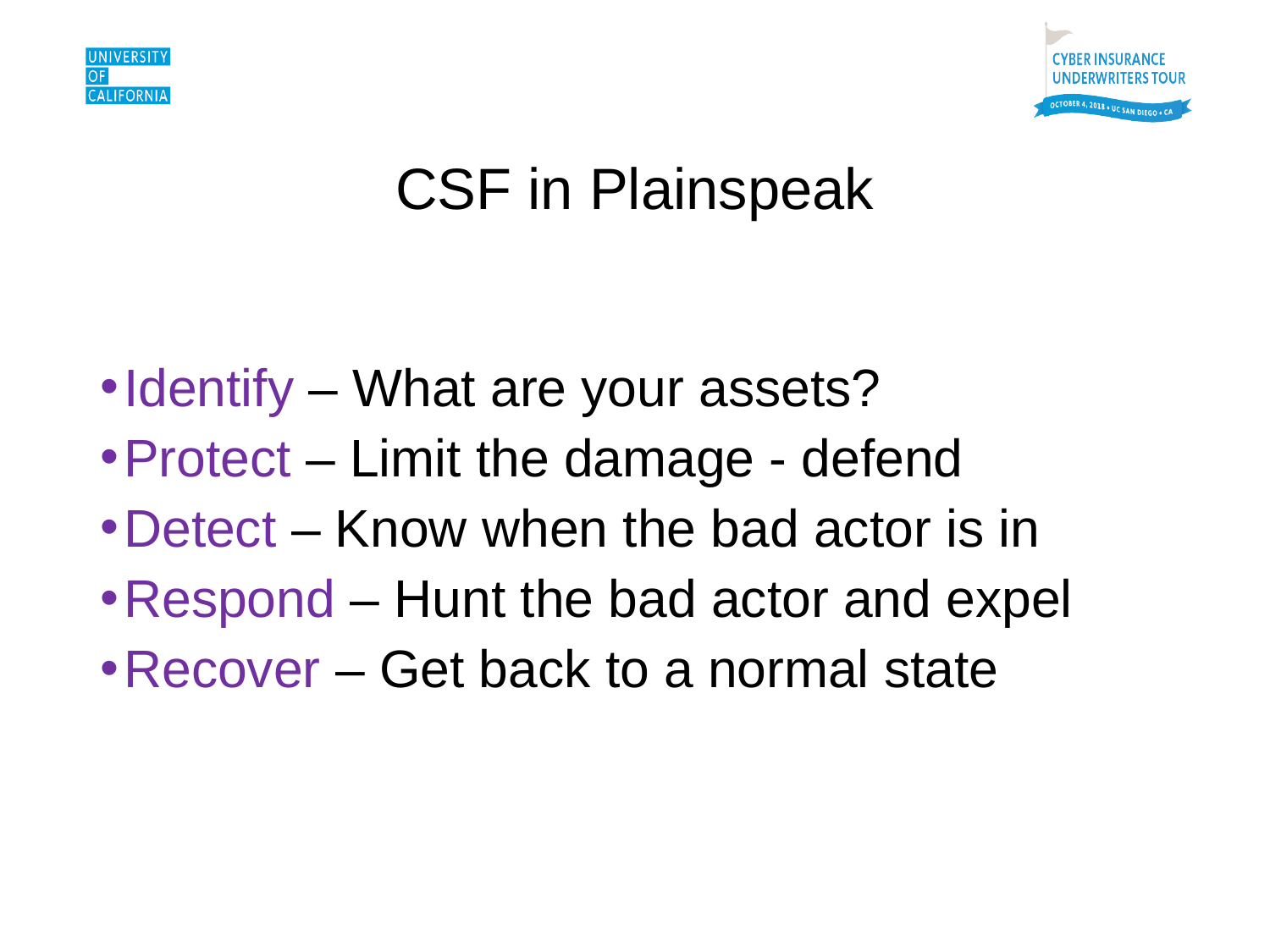

# CSF in Plainspeak

Identify – What are your assets?
Protect – Limit the damage - defend
Detect – Know when the bad actor is in
Respond – Hunt the bad actor and expel
Recover – Get back to a normal state